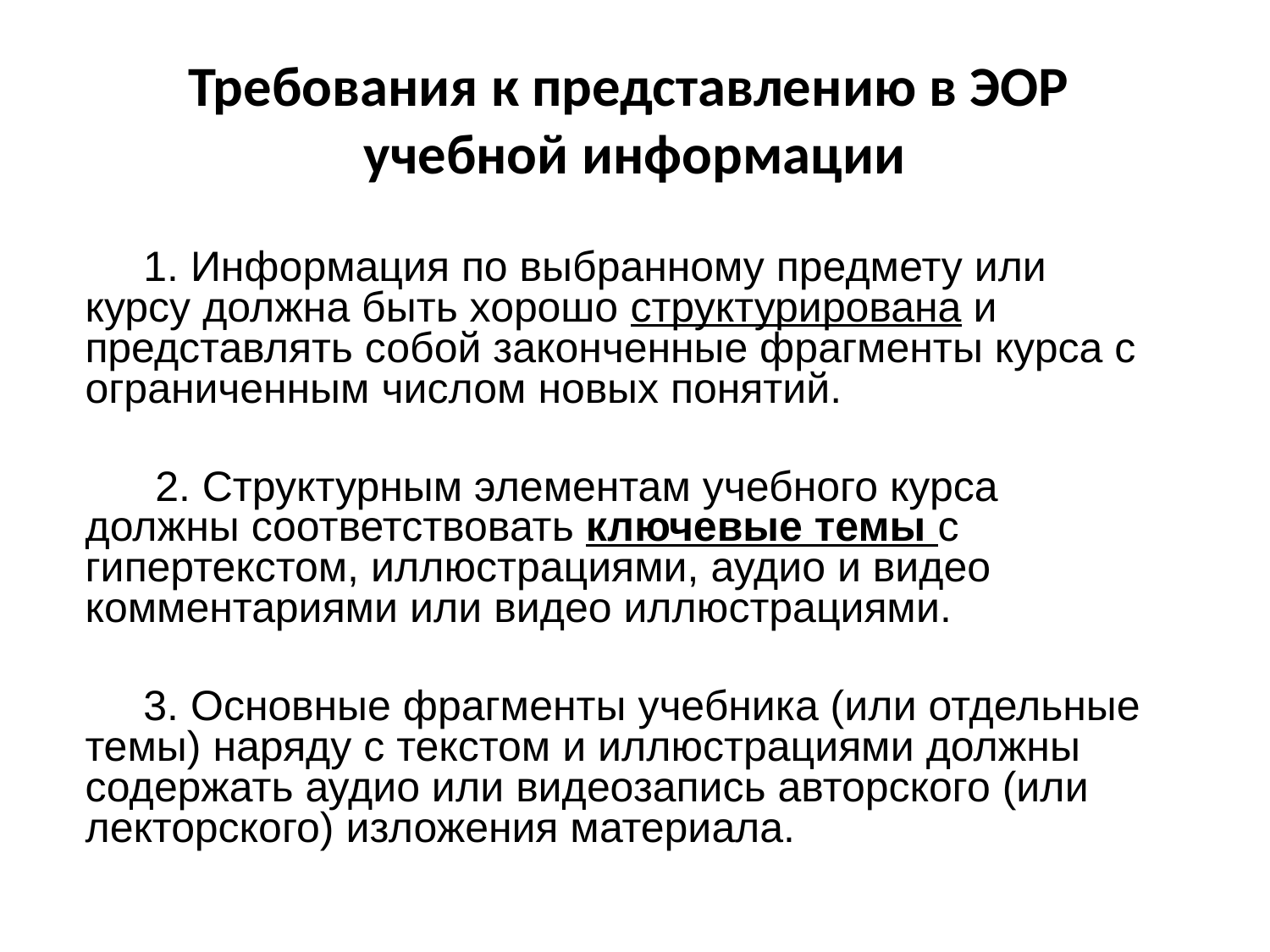

# Требования к представлению в ЭОР учебной информации
      1. Информация по выбранному предмету или курсу должна быть хорошо структурирована и представлять собой законченные фрагменты курса с ограниченным числом новых понятий.

       2. Структурным элементам учебного курса должны соответствовать ключевые темы с гипертекстом, иллюстрациями, аудио и видео комментариями или видео иллюстрациями.

      3. Основные фрагменты учебника (или отдельные темы) наряду с текстом и иллюстрациями должны содержать аудио или видеозапись авторского (или лекторского) изложения материала.